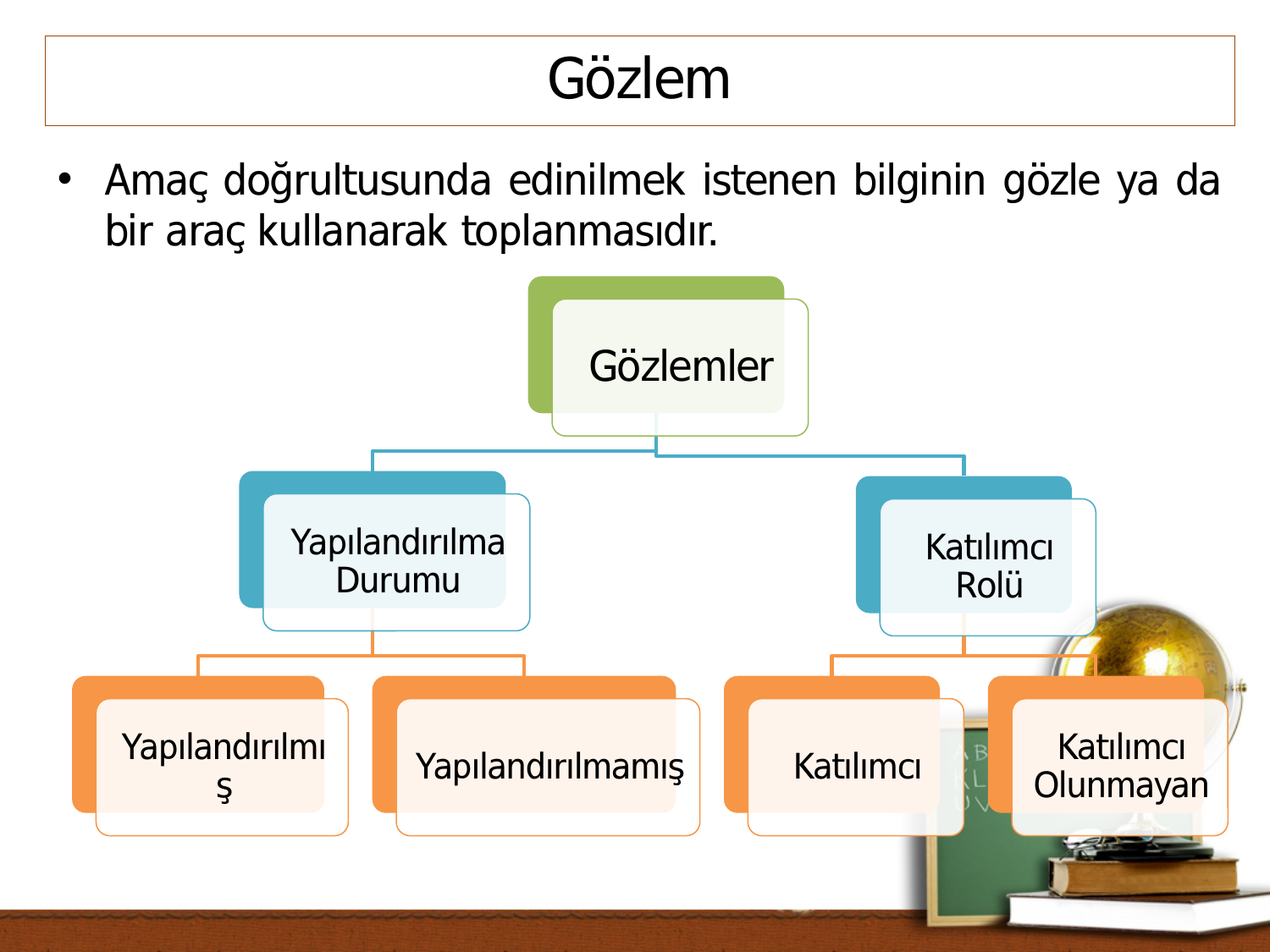

Gözlem
Amaç doğrultusunda edinilmek istenen bilginin gözle ya da bir araç kullanarak toplanmasıdır.

Gözlemler
Yapılandırılma Durumu
Yapılandırılmış
Yapılandırılmamış
Katılımcı Rolü
Katılımcı
Katılımcı Olunmayan